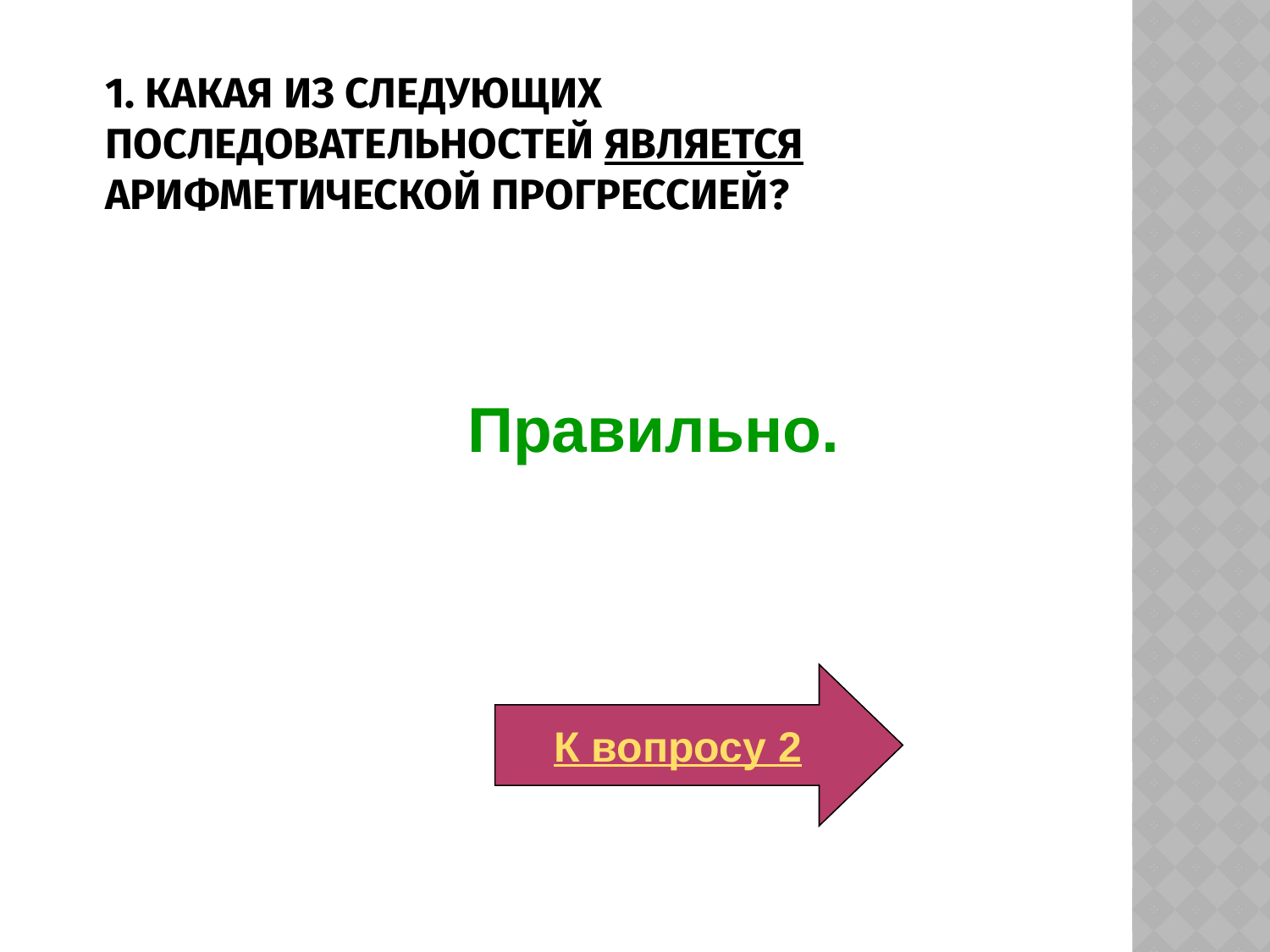

# 1. Какая из следующих последовательностей является арифметической прогрессией?
Правильно.
К вопросу 2